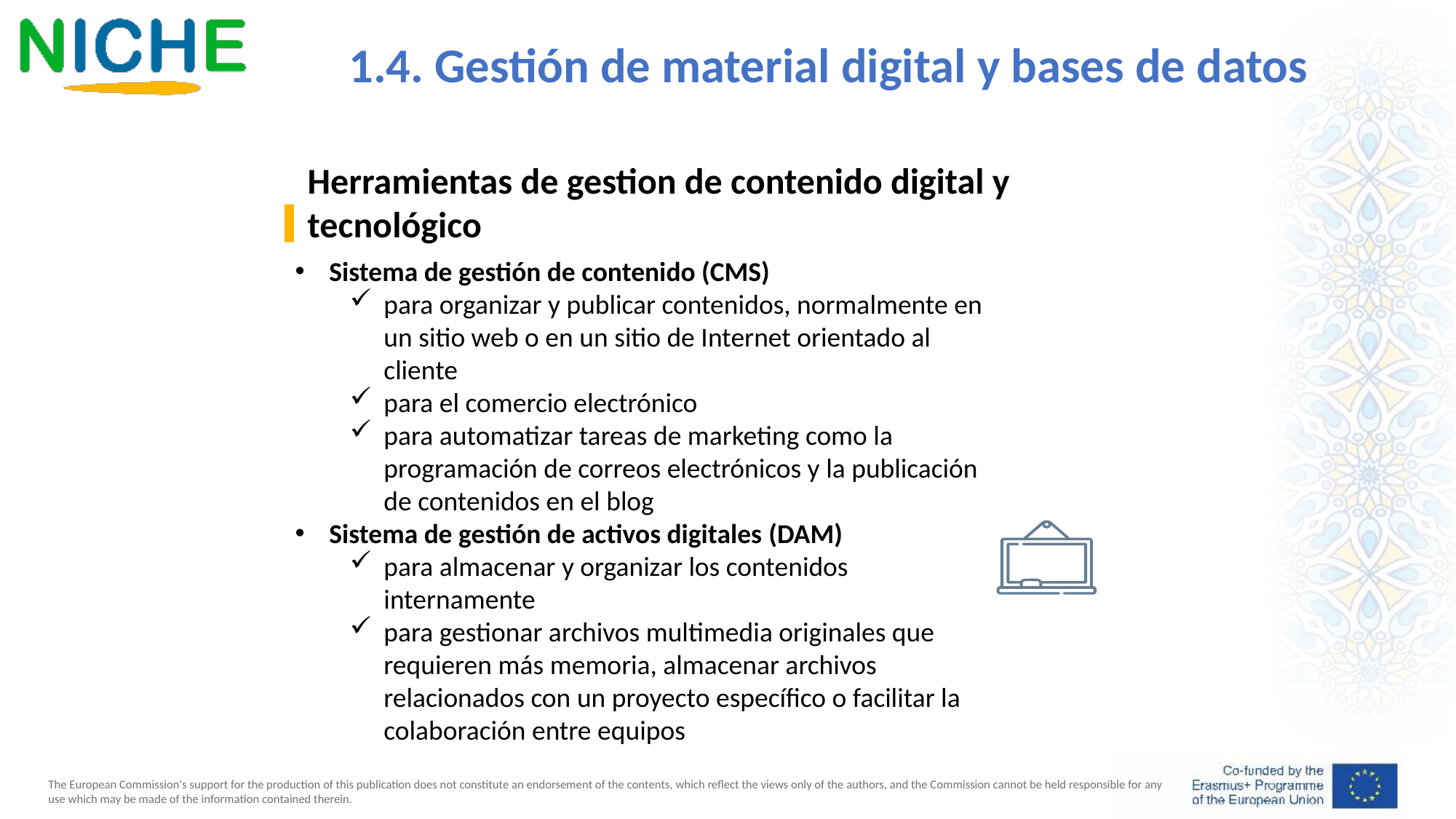

1.4. Gestión de material digital y bases de datos
Herramientas de gestion de contenido digital y tecnológico

Sistema de gestión de contenido (CMS)
para organizar y publicar contenidos, normalmente en un sitio web o en un sitio de Internet orientado al cliente
para el comercio electrónico
para automatizar tareas de marketing como la programación de correos electrónicos y la publicación de contenidos en el blog
Sistema de gestión de activos digitales (DAM)
para almacenar y organizar los contenidos internamente
para gestionar archivos multimedia originales que requieren más memoria, almacenar archivos relacionados con un proyecto específico o facilitar la colaboración entre equipos